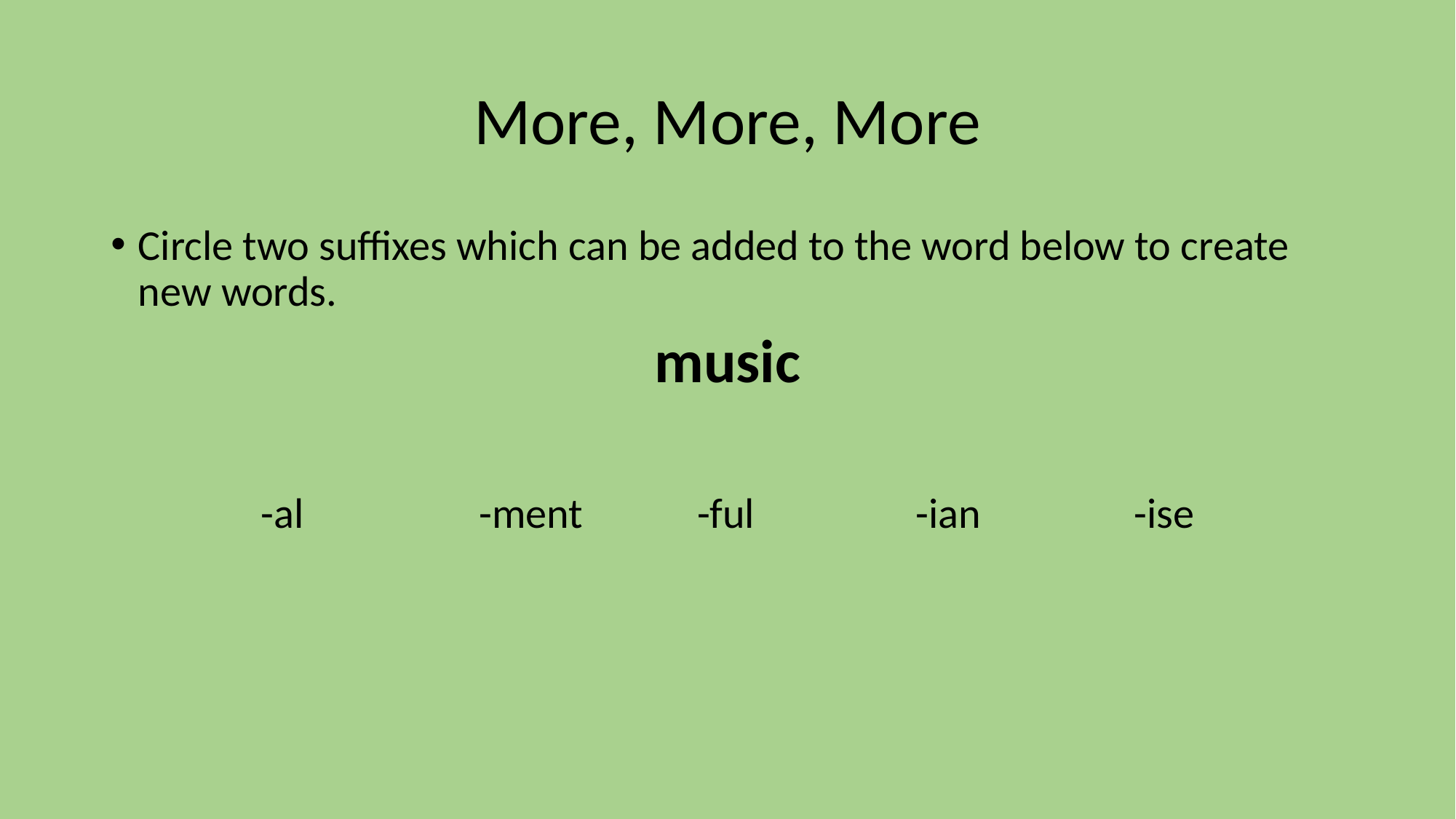

# More, More, More
Circle two suffixes which can be added to the word below to create new words.
music

-al		-ment		-ful		-ian		-ise